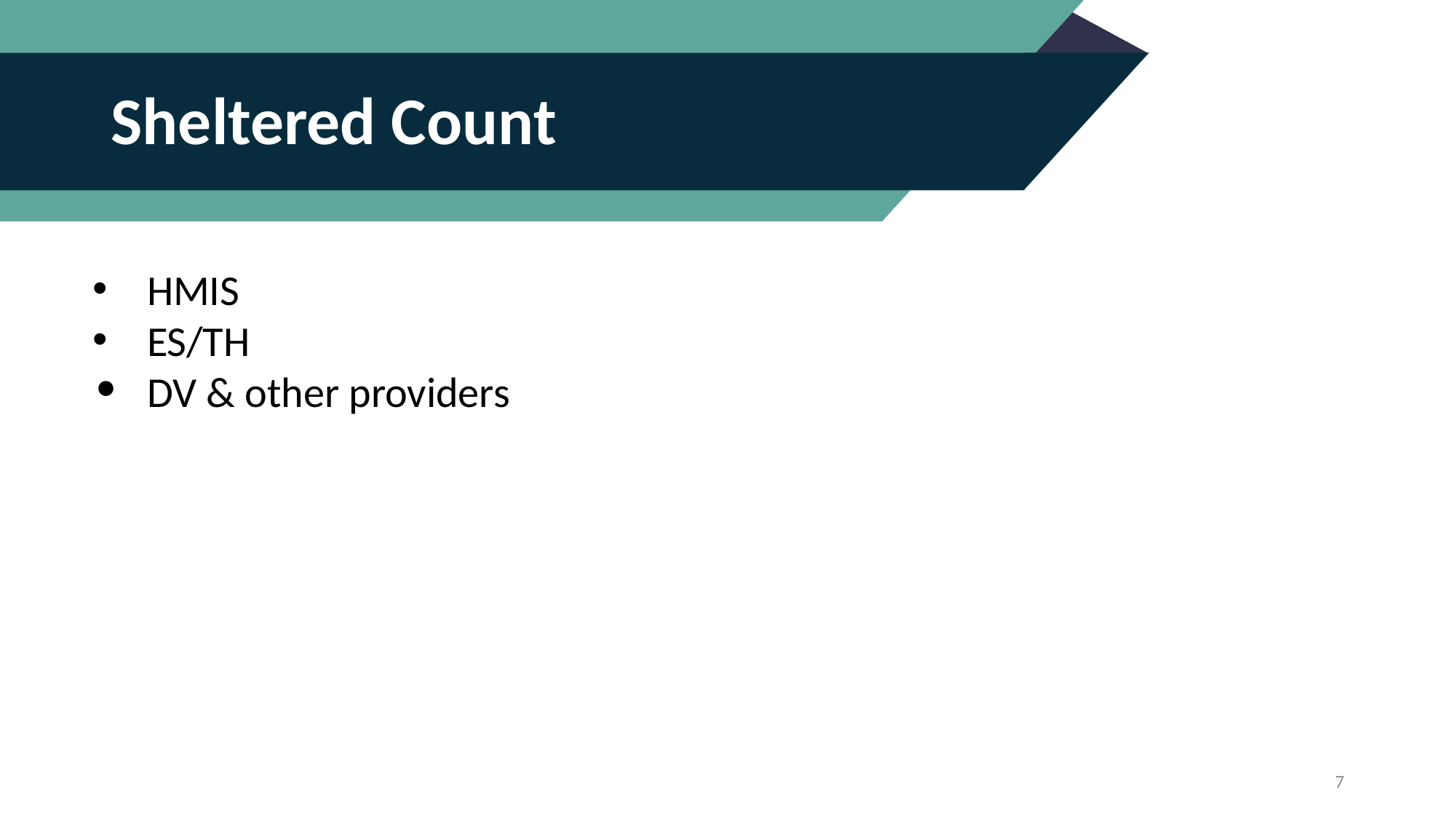

# Sheltered Count
HMIS
ES/TH
DV & other providers

7